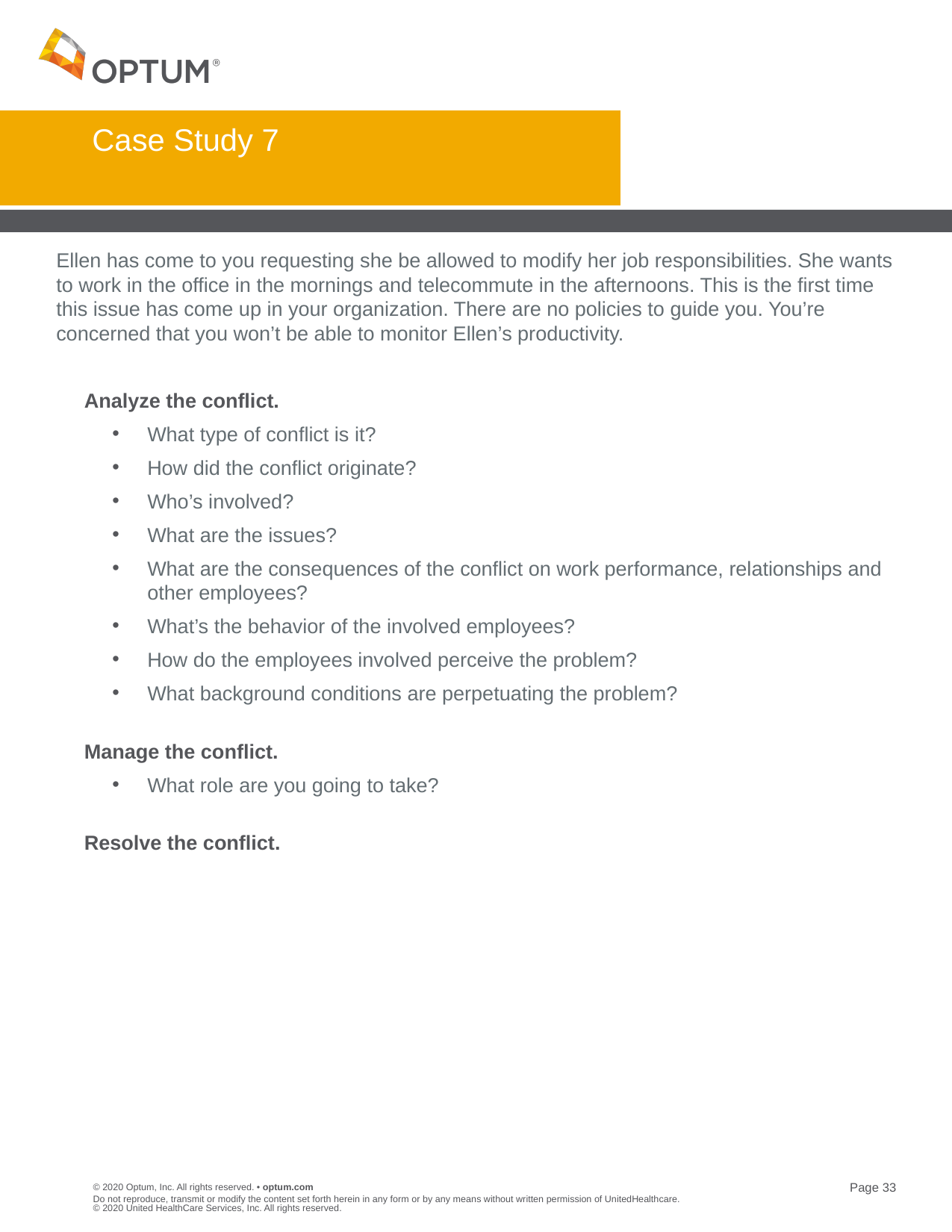

# Case Study 7
Ellen has come to you requesting she be allowed to modify her job responsibilities. She wants to work in the office in the mornings and telecommute in the afternoons. This is the first time this issue has come up in your organization. There are no policies to guide you. You’re concerned that you won’t be able to monitor Ellen’s productivity.

	Analyze the conflict.
What type of conflict is it?
How did the conflict originate?
Who’s involved?
What are the issues?
What are the consequences of the conflict on work performance, relationships and other employees?
What’s the behavior of the involved employees?
How do the employees involved perceive the problem?
What background conditions are perpetuating the problem?
	Manage the conflict.
What role are you going to take?
	Resolve the conflict.

Do not reproduce, transmit or modify the content set forth herein in any form or by any means without written permission of UnitedHealthcare. © 2020 United HealthCare Services, Inc. All rights reserved.